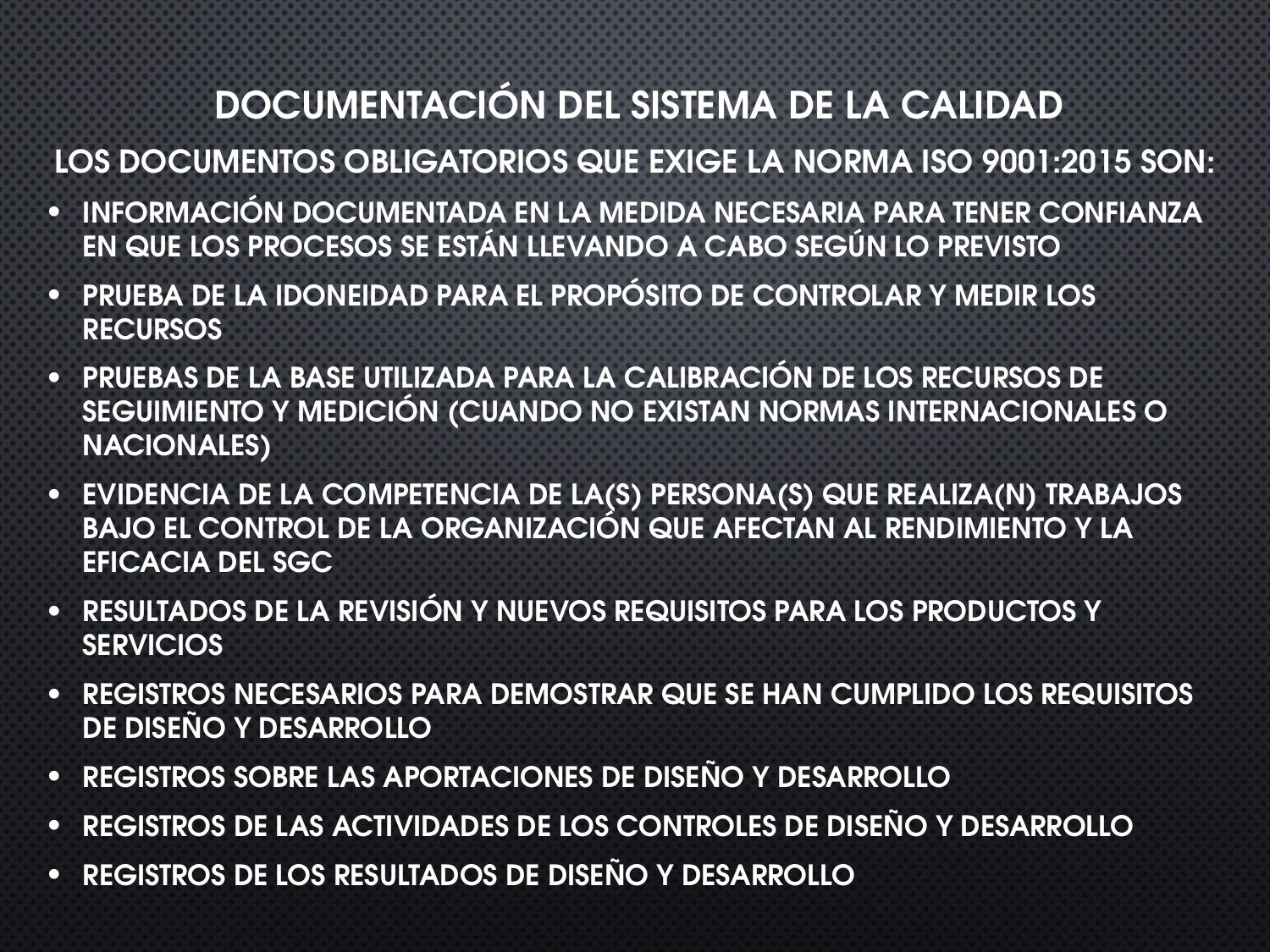

Documentación del sistema de la calidad
Los documentos obligatorios que exige la norma ISO 9001:2015 son:
Información documentada en la medida necesaria para tener confianza en que los procesos se están llevando a cabo según lo previsto
Prueba de la idoneidad para el propósito de controlar y medir los recursos
Pruebas de la base utilizada para la calibración de los recursos de seguimiento y medición (cuando no existan normas internacionales o nacionales)
Evidencia de la competencia de la(s) persona(s) que realiza(n) trabajos bajo el control de la organización que afectan al rendimiento y la eficacia del SGC
Resultados de la revisión y nuevos requisitos para los productos y servicios
Registros necesarios para demostrar que se han cumplido los requisitos de diseño y desarrollo
Registros sobre las aportaciones de diseño y desarrollo
Registros de las actividades de los controles de diseño y desarrollo
Registros de los resultados de diseño y desarrollo